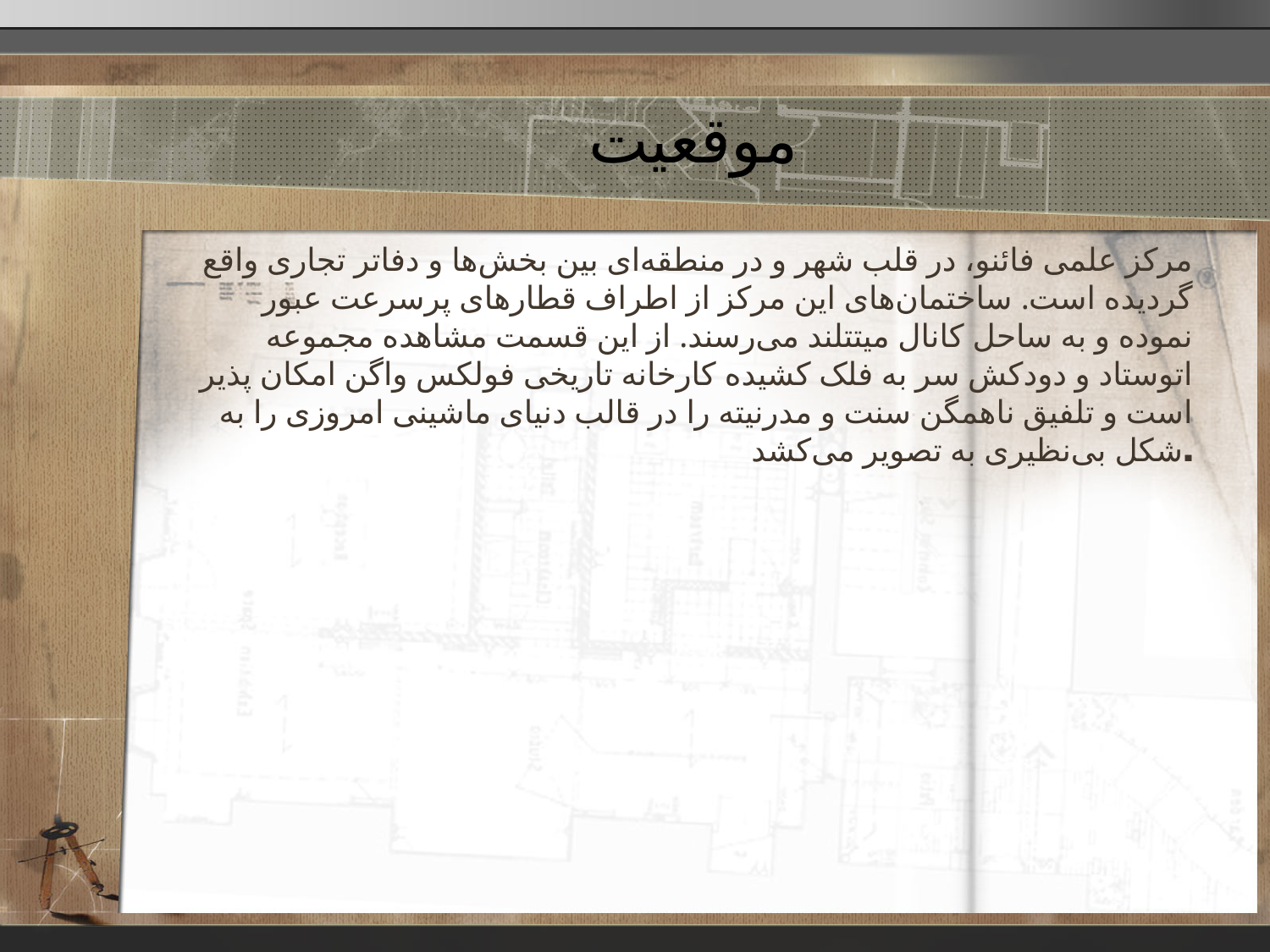

# موقعیت
مرکز علمی فائنو، در قلب شهر و در منطقه‌ای بین بخش‌ها و دفاتر تجاری واقع گردیده است. ساختمان‌های این مرکز از اطراف قطارهای پرسرعت عبور نموده و به ساحل کانال میتتلند می‌رسند. از این قسمت مشاهده مجموعه اتوستاد و دودکش سر به فلک کشیده کارخانه تاریخی فولکس واگن امکان پذیر است و تلفیق ناهمگن سنت و مدرنیته را در قالب دنیای ماشینی امروزی را به شکل بی‌نظیری به تصویر می‌کشد.